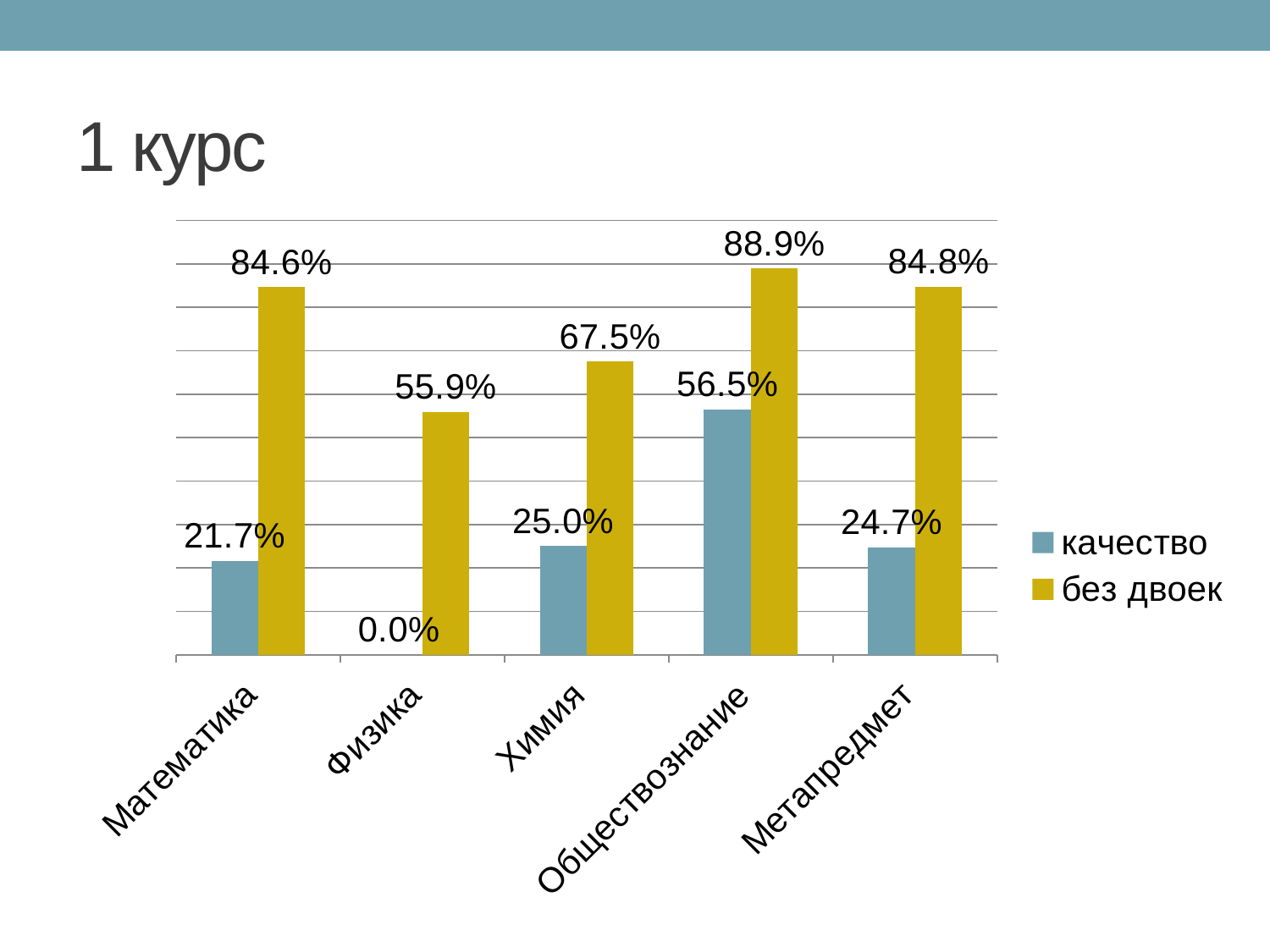

# 1 курс

### Chart

| Category | качество | без двоек |
|---|---|---|
|  Математика  | 0.21680000000000005 | 0.8463 |
|  Физика  | 0.0 | 0.5588000000000003 |
|  Химия  | 0.25 | 0.6750000000000004 |
|  Обществознание  | 0.5645000000000001 | 0.8889 |
|  Метапредмет  | 0.24720000000000006 | 0.8479000000000001 |